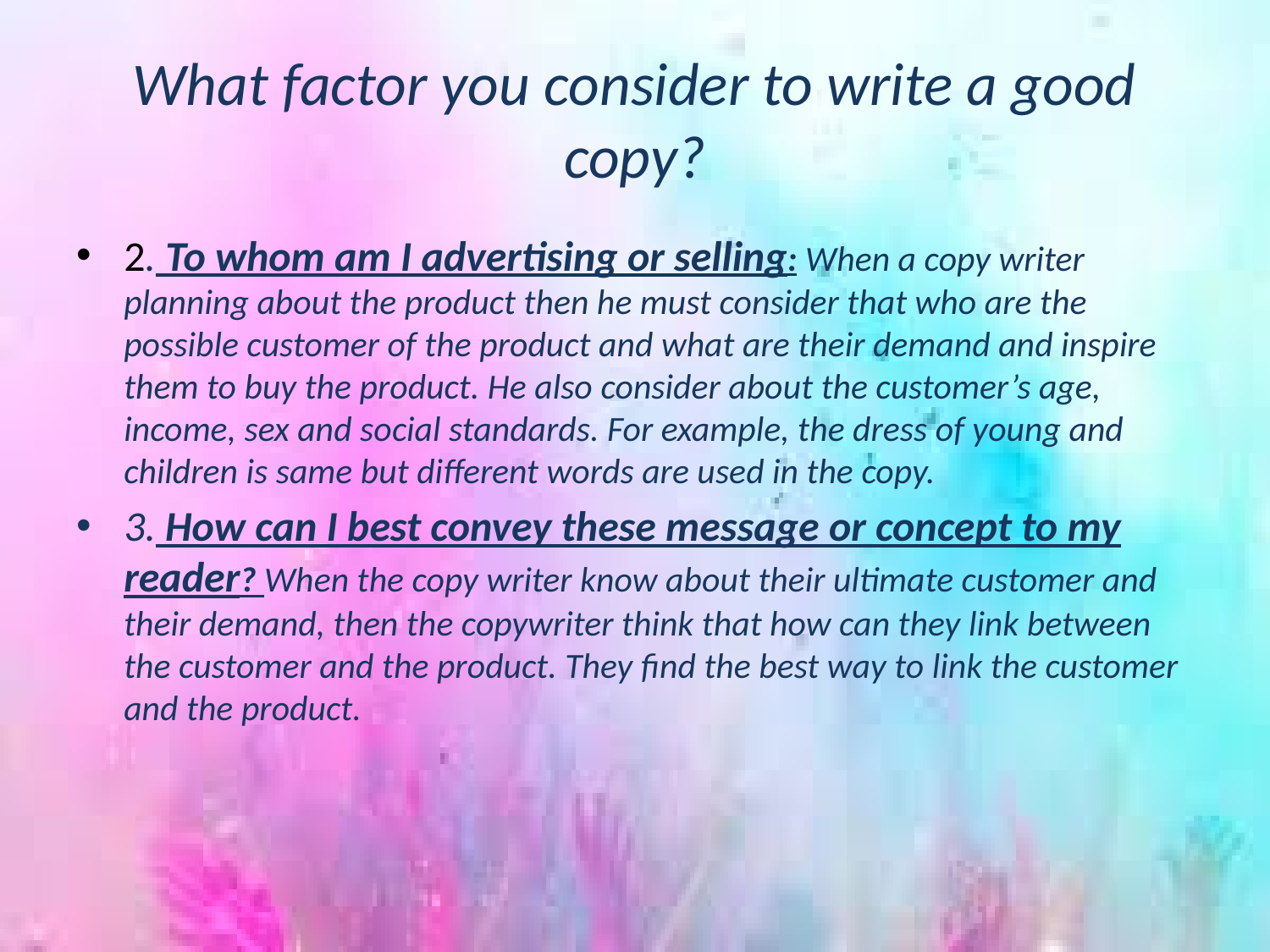

# What factor you consider to write a good copy?
2. To whom am I advertising or selling: When a copy writer planning about the product then he must consider that who are the possible customer of the product and what are their demand and inspire them to buy the product. He also consider about the customer’s age, income, sex and social standards. For example, the dress of young and children is same but different words are used in the copy.
3. How can I best convey these message or concept to my reader? When the copy writer know about their ultimate customer and their demand, then the copywriter think that how can they link between the customer and the product. They find the best way to link the customer and the product.